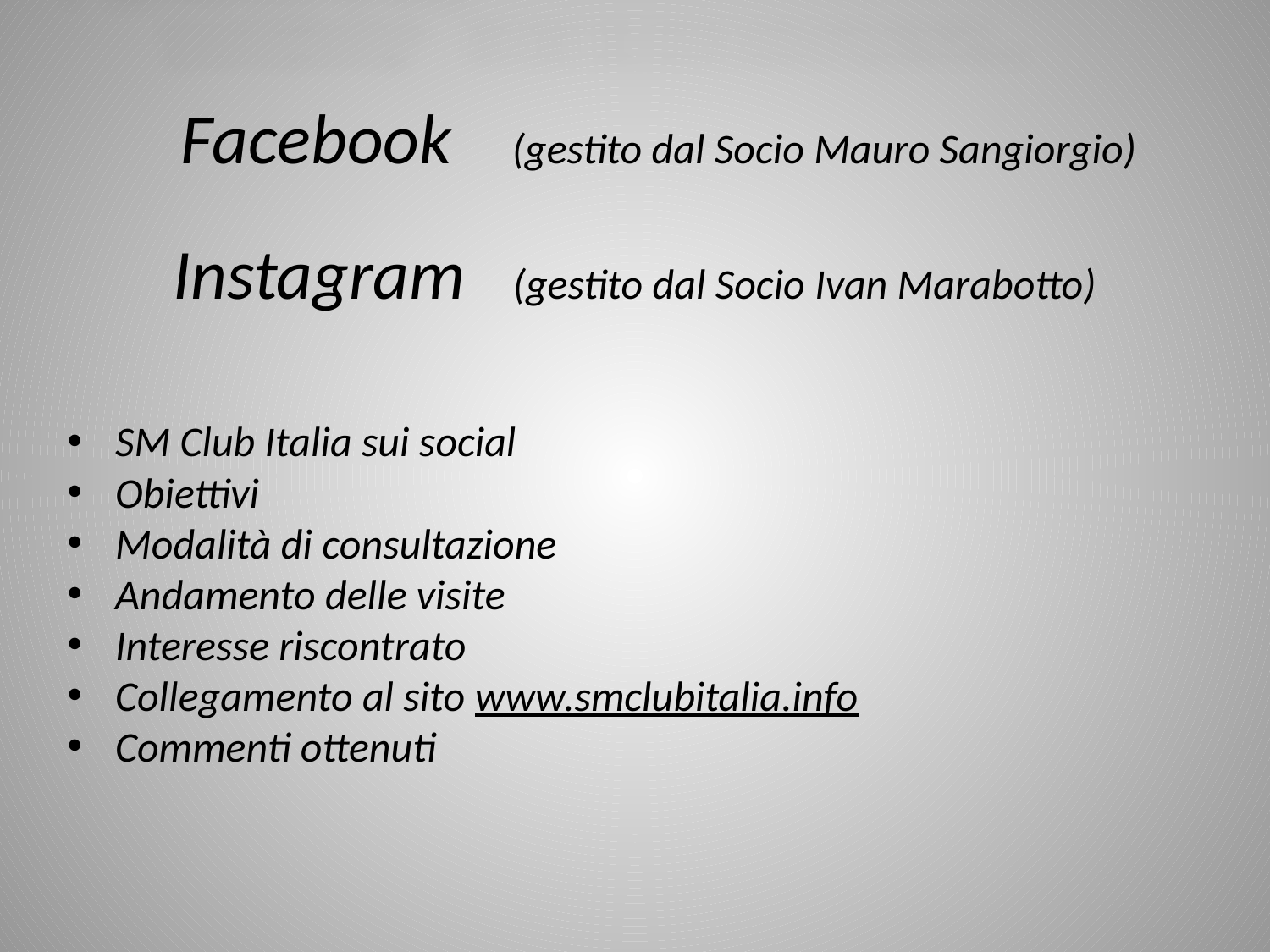

Facebook     (gestito dal Socio Mauro Sangiorgio)

Instagram   (gestito dal Socio Ivan Marabotto)

SM Club Italia sui social
Obiettivi
Modalità di consultazione
Andamento delle visite
Interesse riscontrato
Collegamento al sito www.smclubitalia.info
Commenti ottenuti